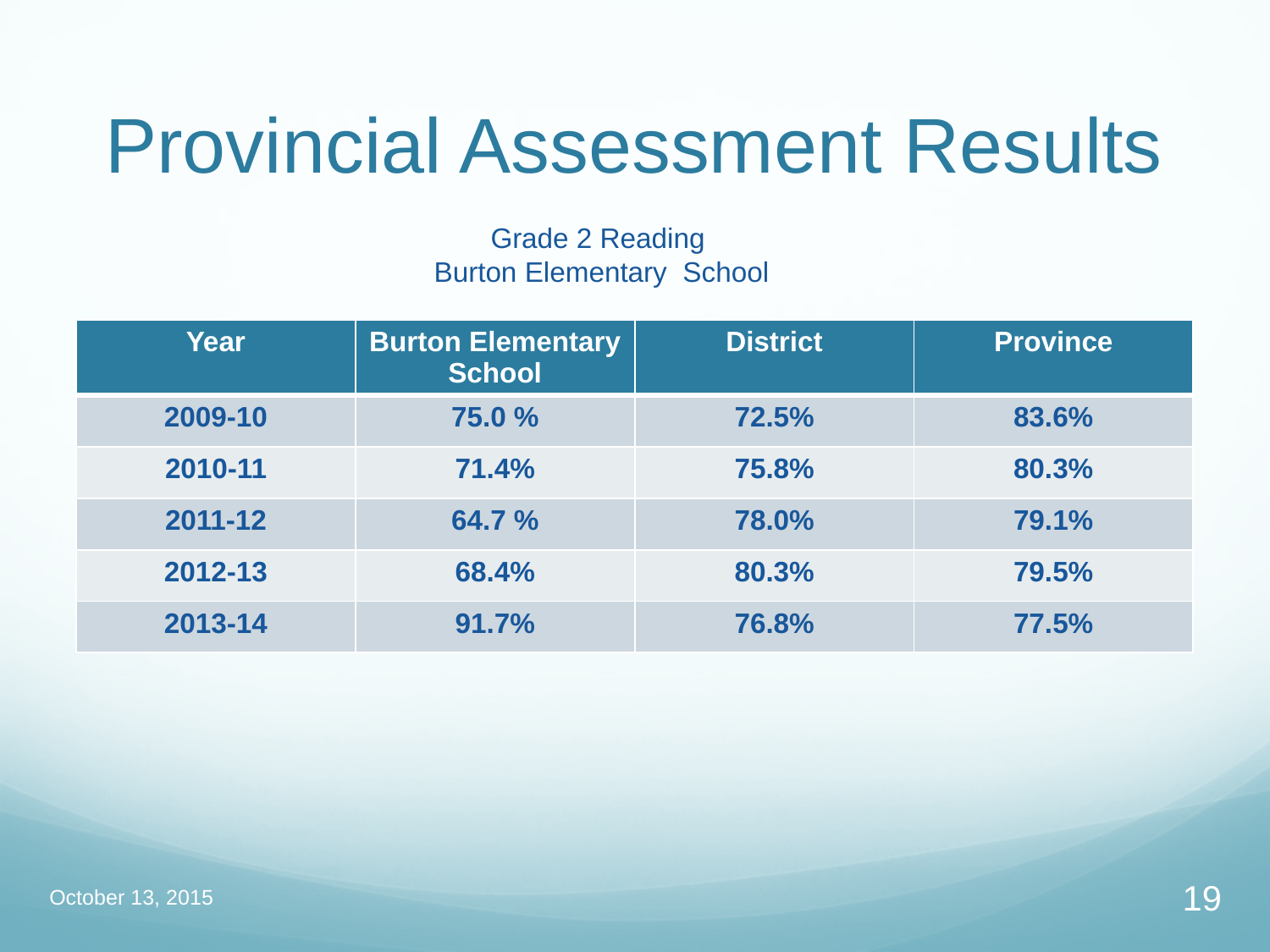

# Provincial Assessment Results
Grade 2 Reading
Burton Elementary  School

| Year | Burton Elementary School | District | Province |
| --- | --- | --- | --- |
| 2009-10 | 75.0 % | 72.5% | 83.6% |
| 2010-11 | 71.4% | 75.8% | 80.3% |
| 2011-12 | 64.7 % | 78.0% | 79.1% |
| 2012-13 | 68.4% | 80.3% | 79.5% |
| 2013-14 | 91.7% | 76.8% | 77.5% |
October 13, 2015
19